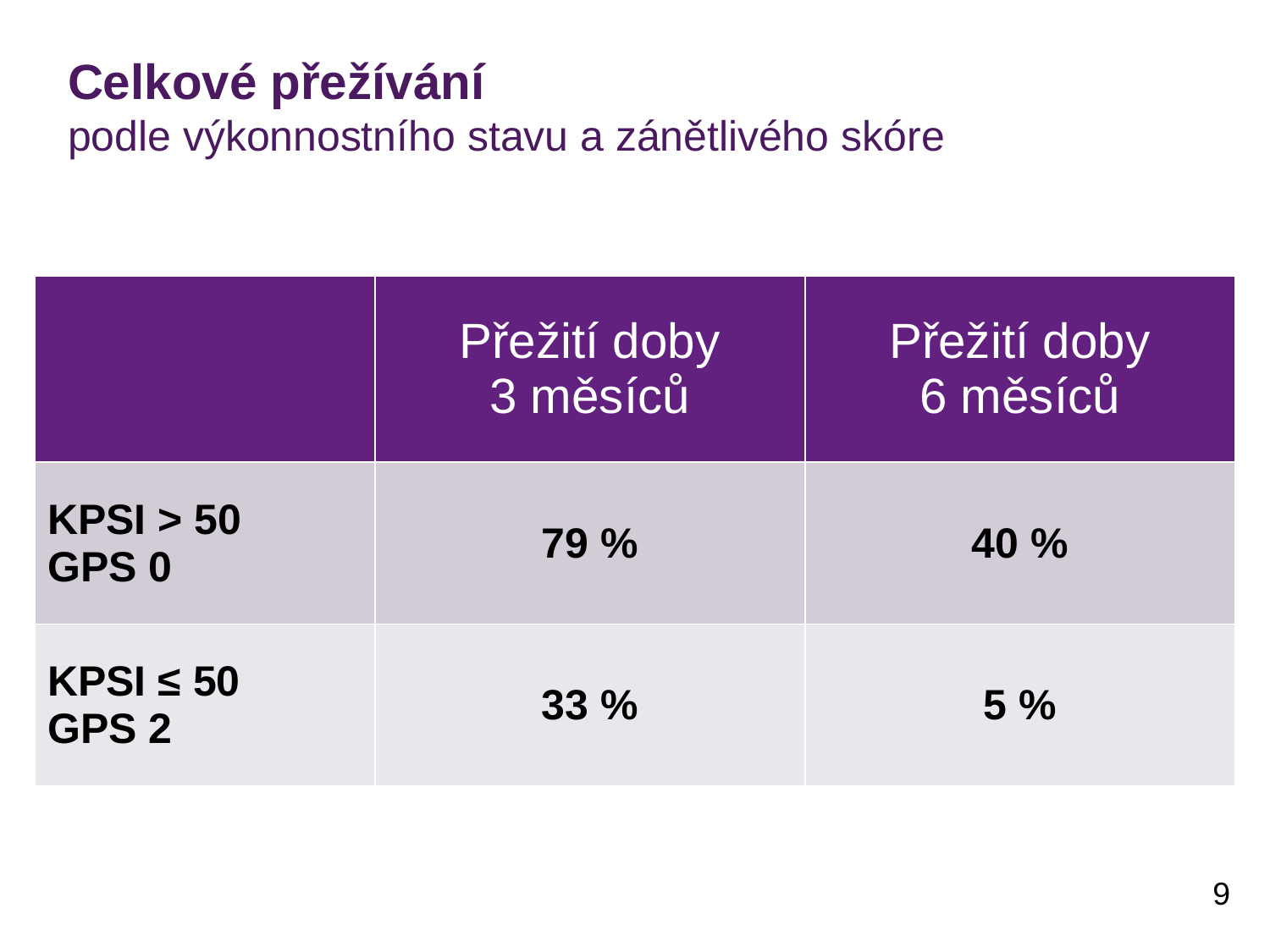

# Celkové přežívání podle výkonnostního stavu a zánětlivého skóre

|  | Přežití doby 3 měsíců | Přežití doby 6 měsíců |
| --- | --- | --- |
| KPSI > 50 GPS 0 | 79 % | 40 % |
| KPSI ≤ 50 GPS 2 | 33 % | 5 % |
9